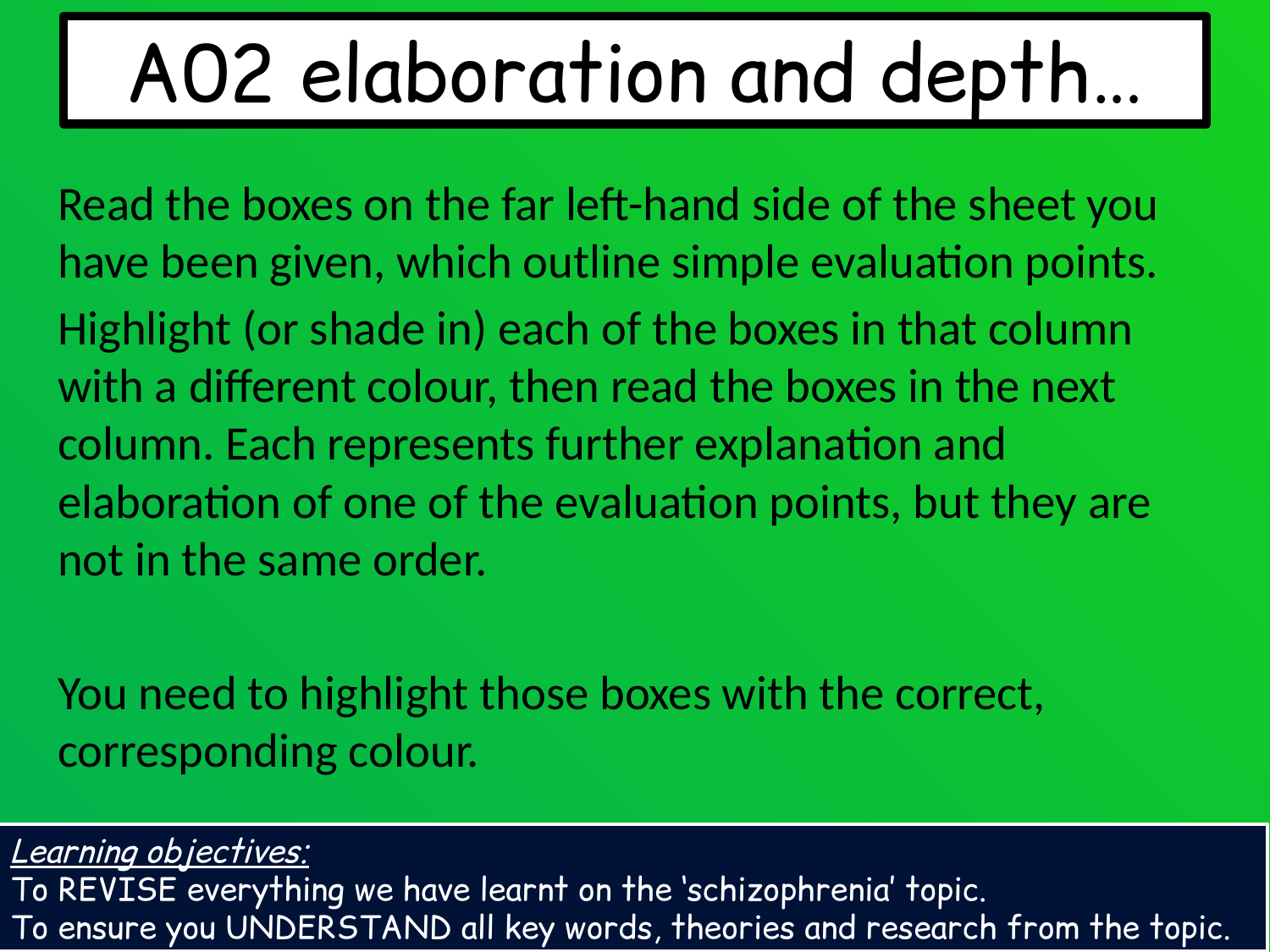

A02 elaboration and depth…
Read the boxes on the far left-hand side of the sheet you have been given, which outline simple evaluation points.
Highlight (or shade in) each of the boxes in that column with a different colour, then read the boxes in the next column. Each represents further explanation and elaboration of one of the evaluation points, but they are not in the same order.

You need to highlight those boxes with the correct, corresponding colour.
Learning objectives:
To REVISE everything we have learnt on the ‘schizophrenia’ topic.
To ensure you UNDERSTAND all key words, theories and research from the topic.